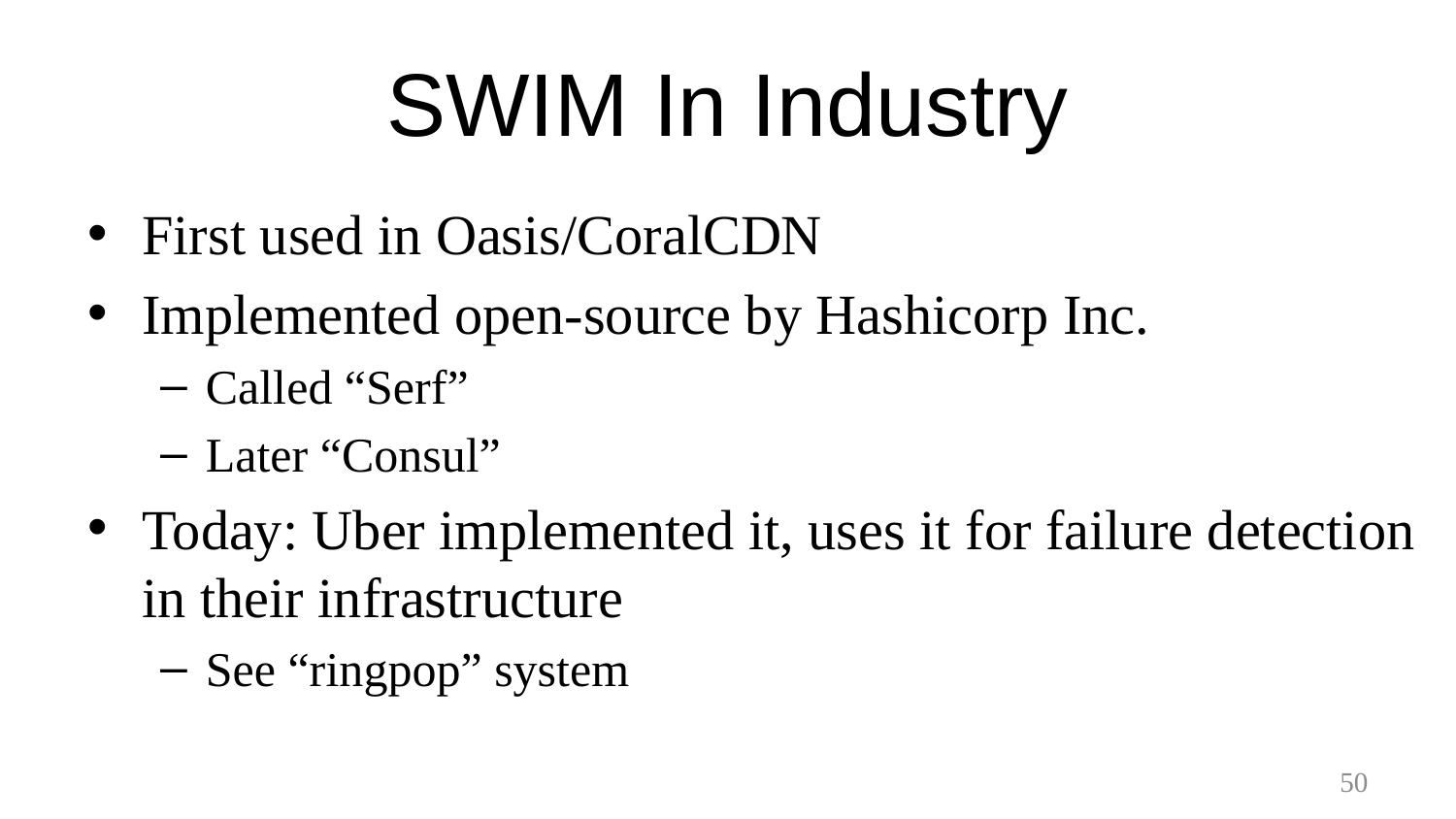

# SWIM In Industry
First used in Oasis/CoralCDN
Implemented open-source by Hashicorp Inc.
Called “Serf”
Later “Consul”
Today: Uber implemented it, uses it for failure detection in their infrastructure
See “ringpop” system
50